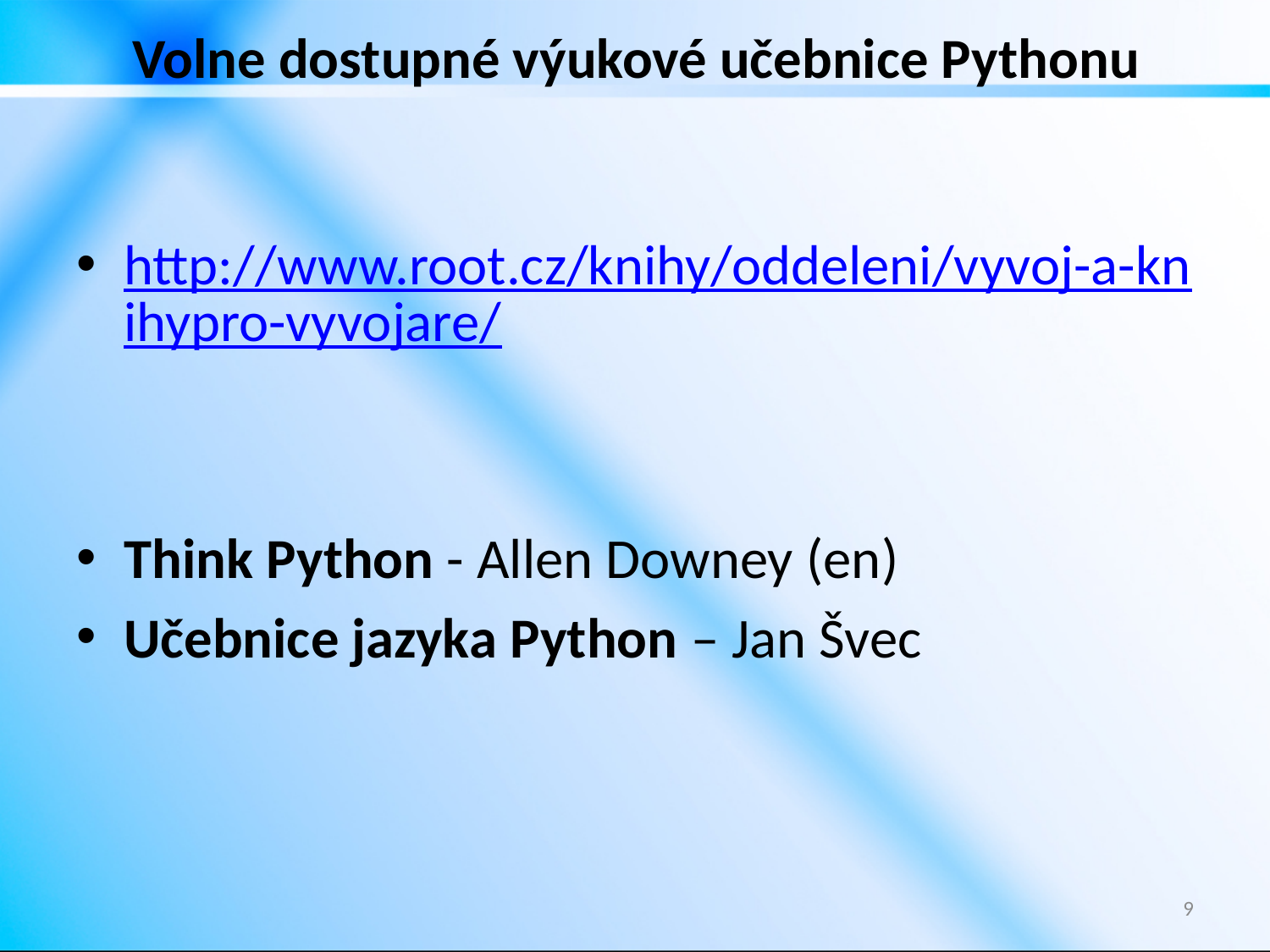

# Volne dostupné výukové učebnice Pythonu
http://www.root.cz/knihy/oddeleni/vyvoj-a-knihypro-vyvojare/

Think Python - Allen Downey (en)
Učebnice jazyka Python – Jan Švec
9